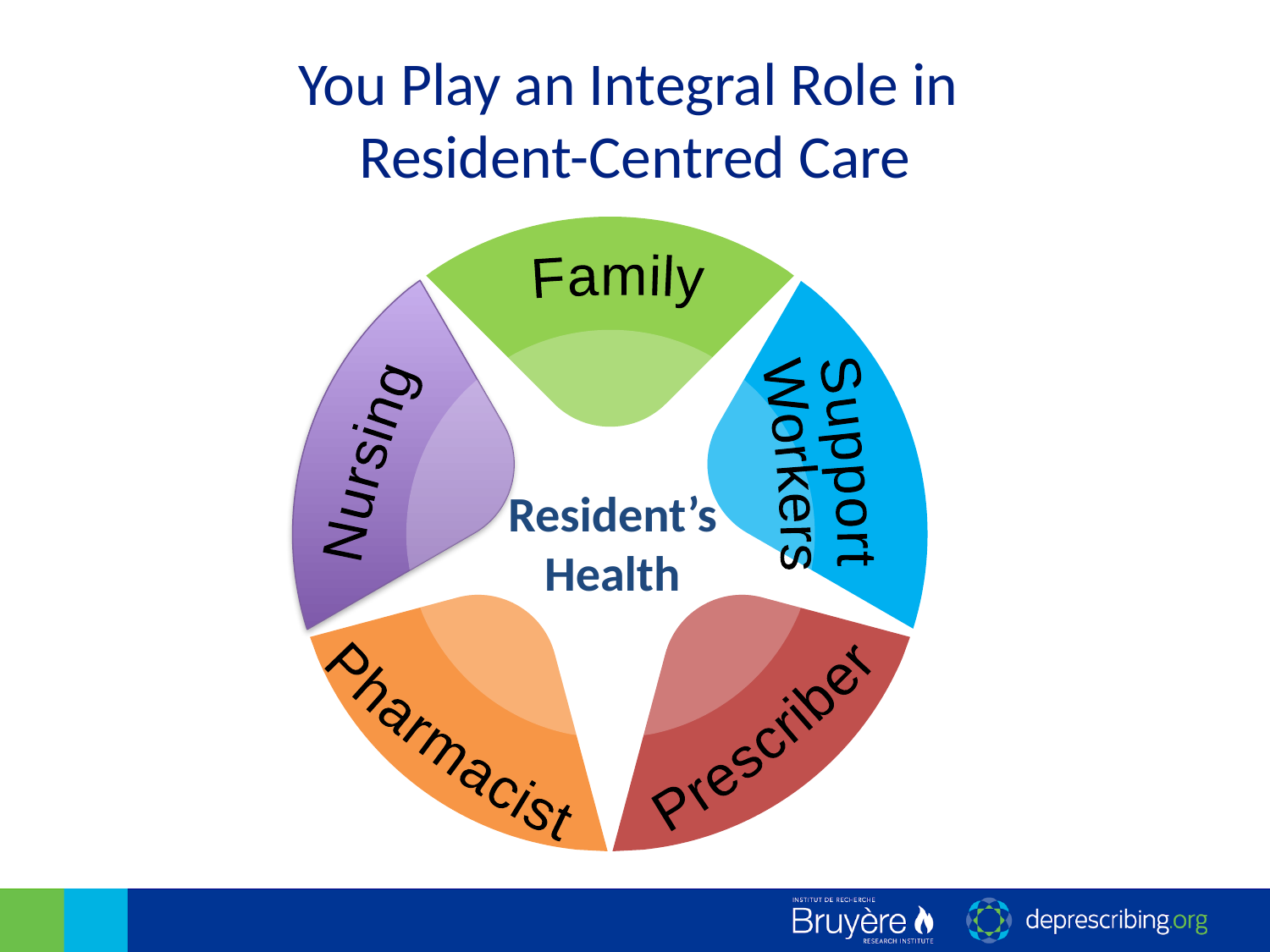

# You Play an Integral Role in Resident-Centred Care

Family

Support
Workers
Nursing
Resident’s Health

Prescriber
Pharmacist